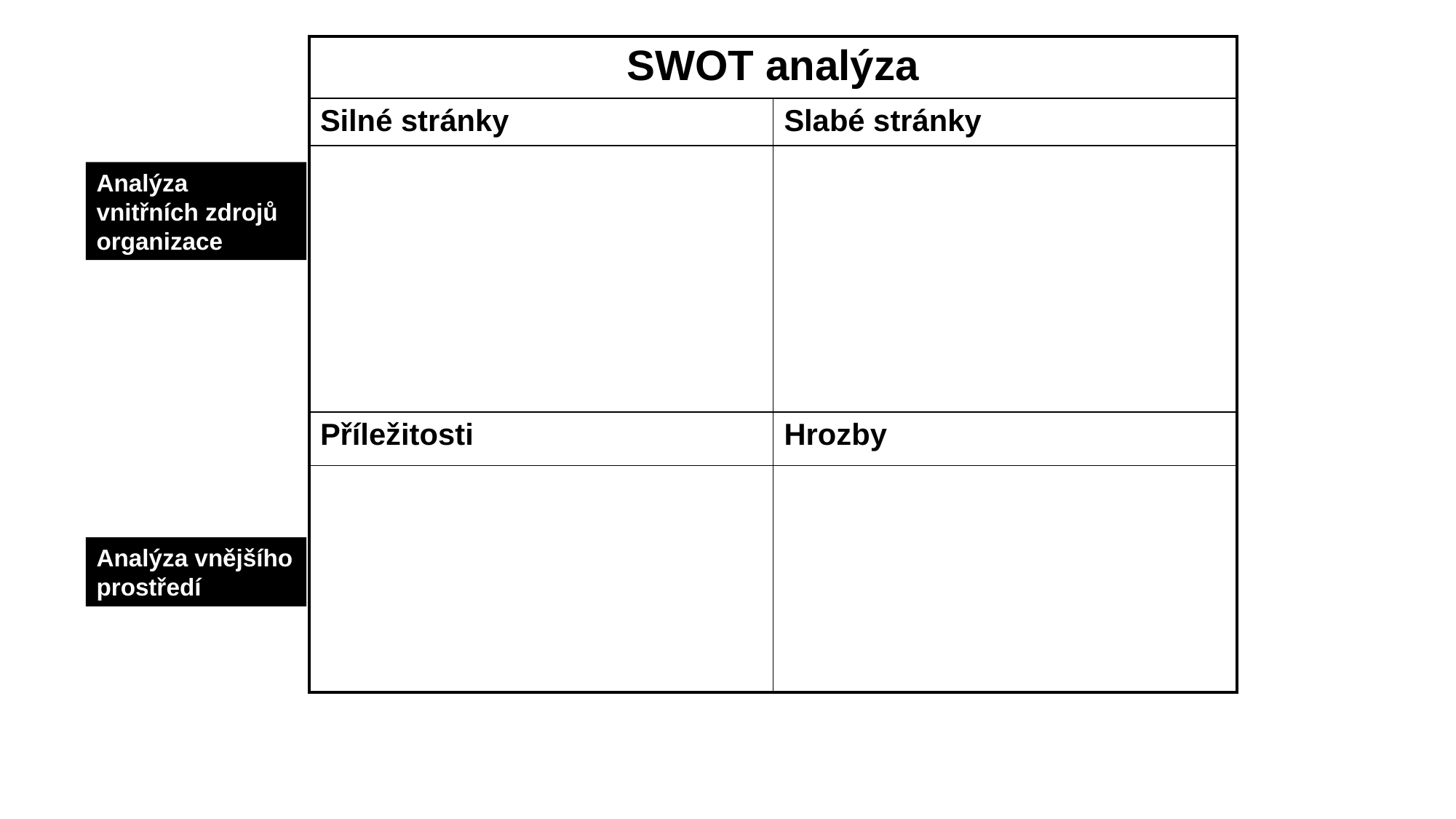

| SWOT analýza |  |
| --- | --- |
| Silné stránky | Slabé stránky |
|  |  |
| Příležitosti | Hrozby |
|  |  |
Analýza vnitřních zdrojů organizace
Analýza vnějšího prostředí